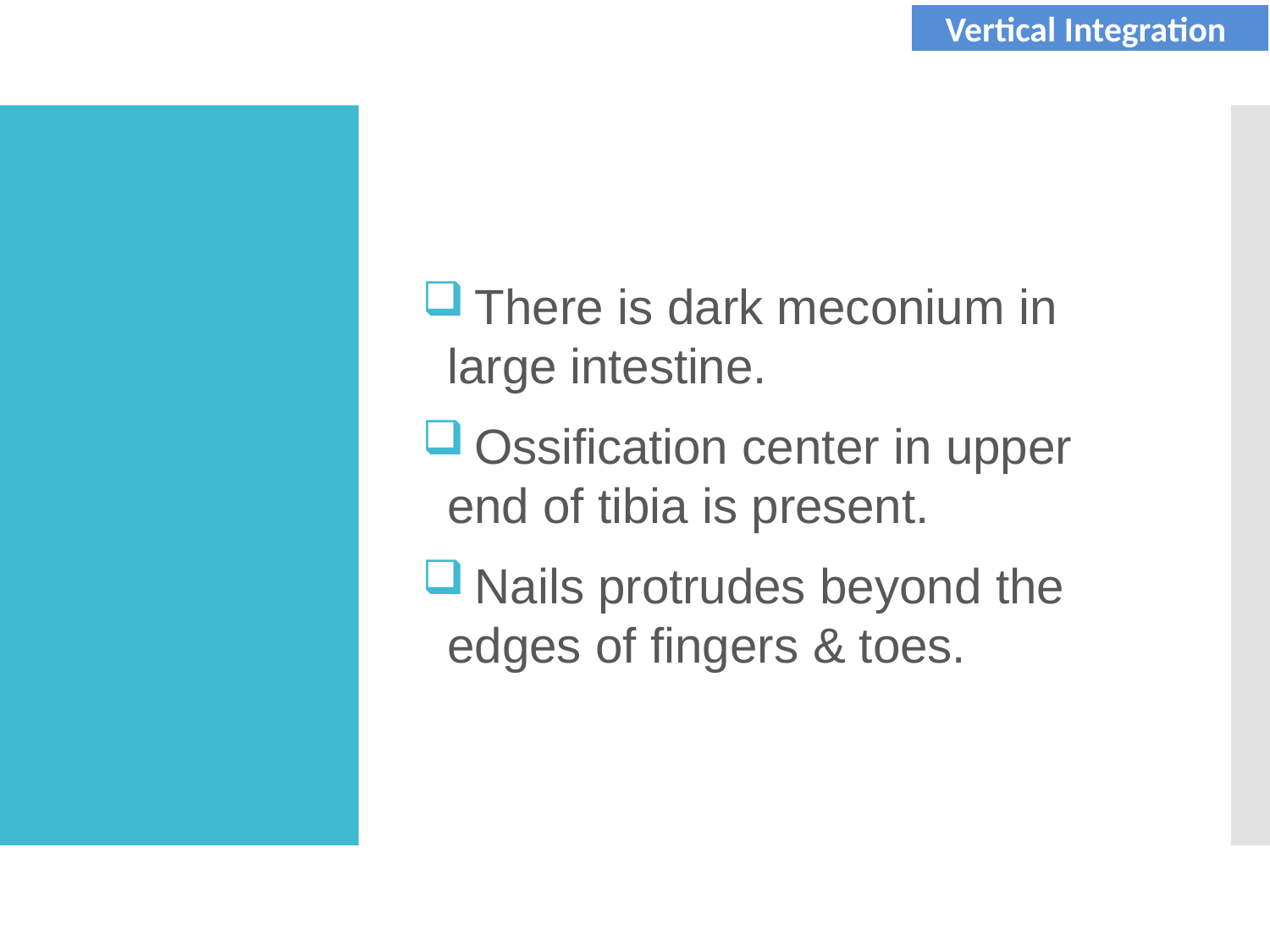

Vertical Integration
Core Concept
	There is dark meconium in large intestine.
	Ossification center in upper end of tibia is present.
	Nails protrudes beyond the edges of fingers & toes.